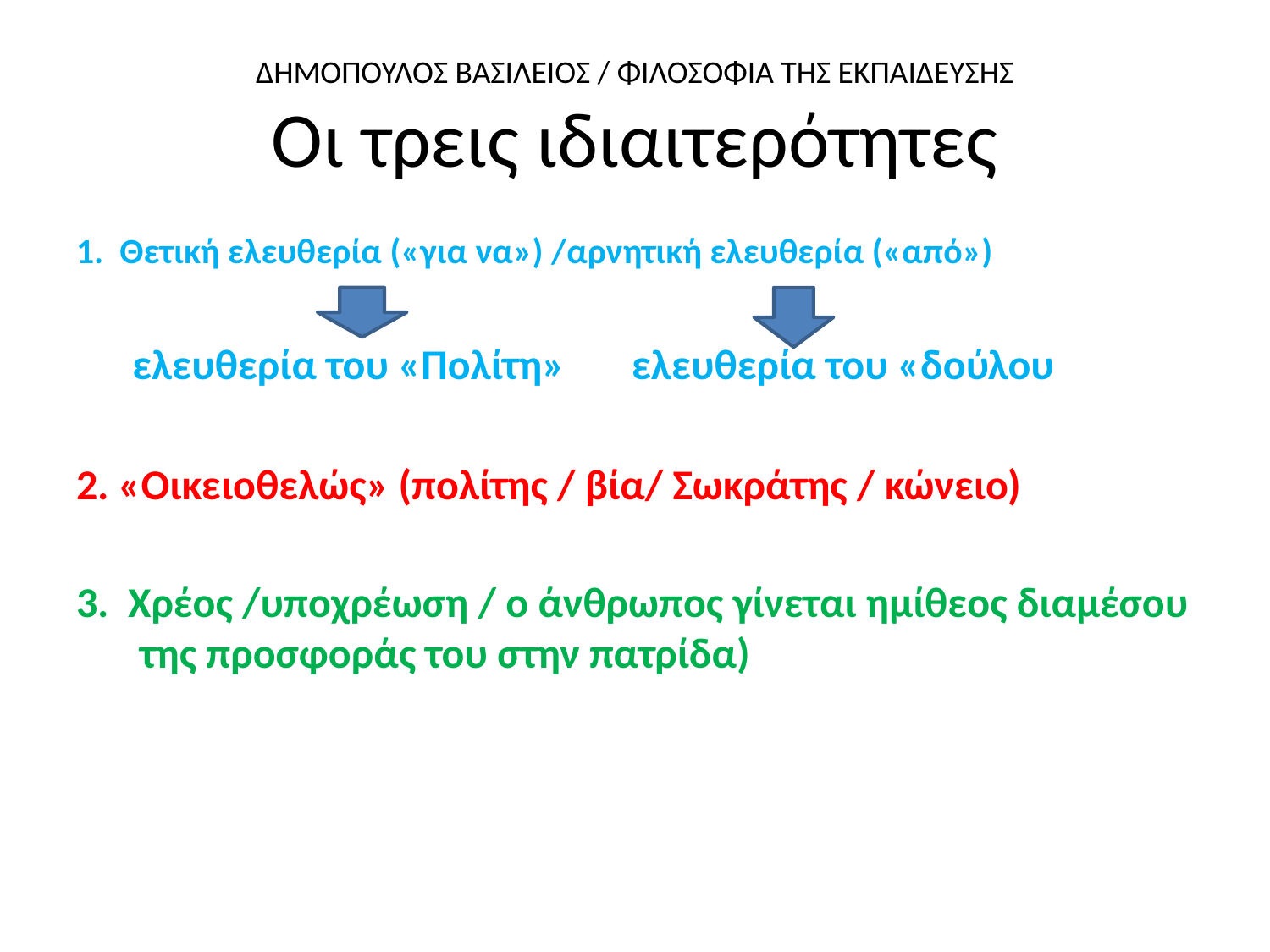

# ΔΗΜΟΠΟΥΛΟΣ ΒΑΣΙΛΕΙΟΣ / ΦΙΛΟΣΟΦΙΑ ΤΗΣ ΕΚΠΑΙΔΕΥΣΗΣ Οι τρεις ιδιαιτερότητες
1.  Θετική ελευθερία («για να») /αρνητική ελευθερία («από»)

     ελευθερία του «Πολίτη»       ελευθερία του «δούλου

2. «Οικειοθελώς» (πολίτης / βία/ Σωκράτης / κώνειο)

3.  Χρέος /υποχρέωση / ο άνθρωπος γίνεται ημίθεος διαμέσου της προσφοράς του στην πατρίδα)